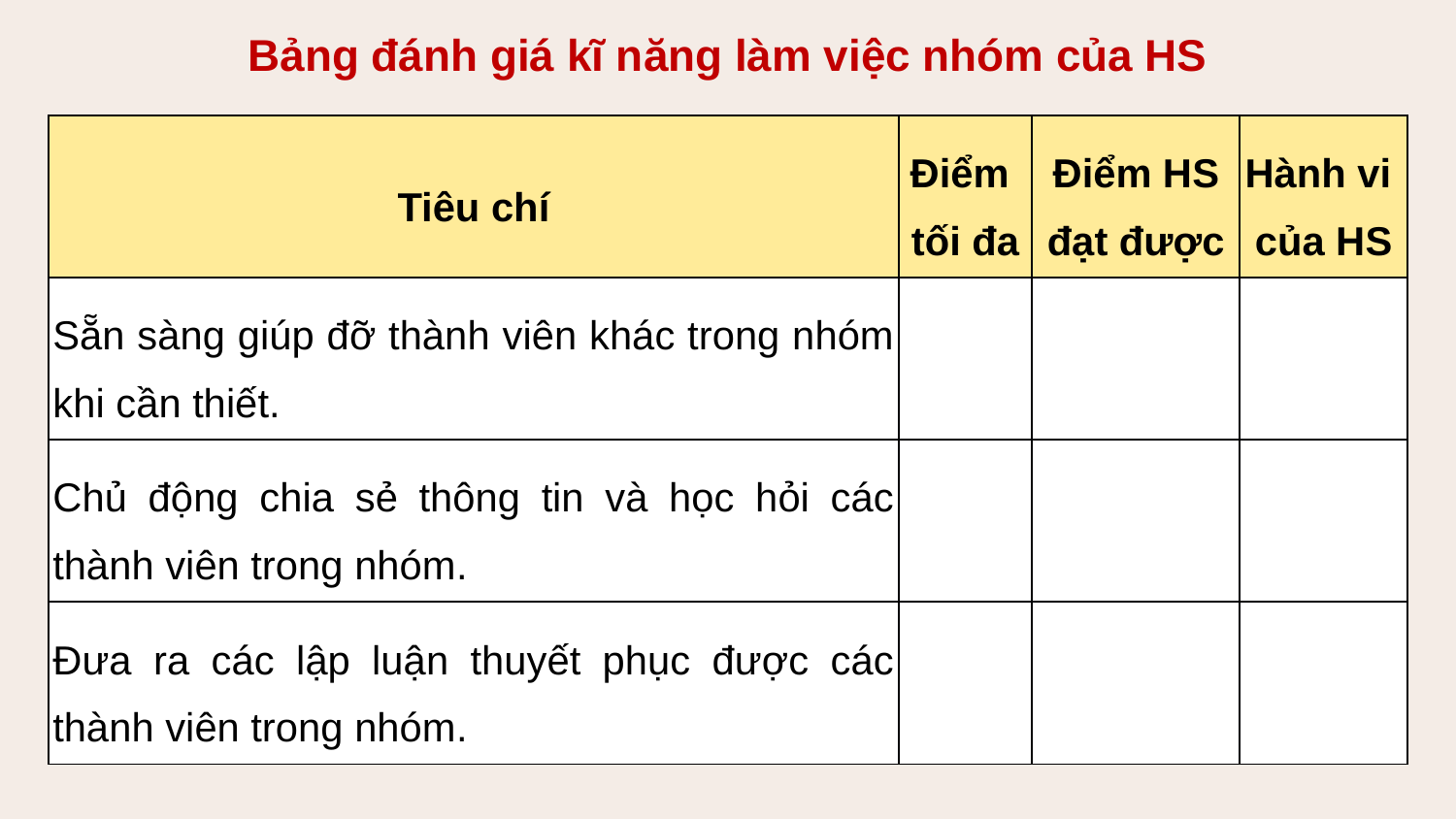

Bảng đánh giá kĩ năng làm việc nhóm của HS
| Tiêu chí | Điểm tối đa | Điểm HS đạt được | Hành vi của HS |
| --- | --- | --- | --- |
| Sẵn sàng giúp đỡ thành viên khác trong nhóm khi cần thiết. |  |  |  |
| Chủ động chia sẻ thông tin và học hỏi các thành viên trong nhóm. |  |  |  |
| Đưa ra các lập luận thuyết phục được các thành viên trong nhóm. |  |  |  |